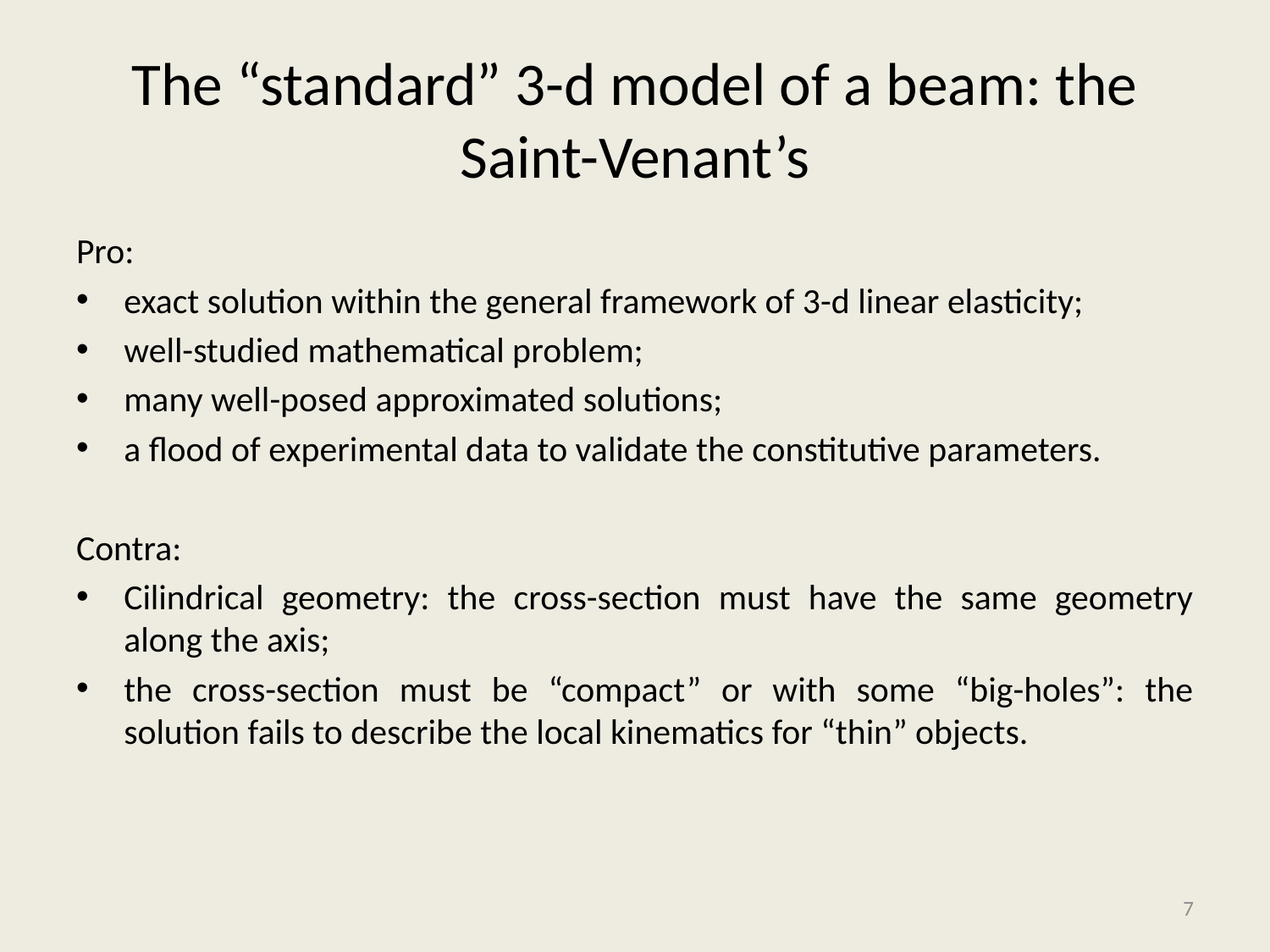

# The “standard” 3-d model of a beam: the Saint-Venant’s
Pro:
exact solution within the general framework of 3-d linear elasticity;
well-studied mathematical problem;
many well-posed approximated solutions;
a flood of experimental data to validate the constitutive parameters.

Contra:
Cilindrical geometry: the cross-section must have the same geometry along the axis;
the cross-section must be “compact” or with some “big-holes”: the solution fails to describe the local kinematics for “thin” objects.

7